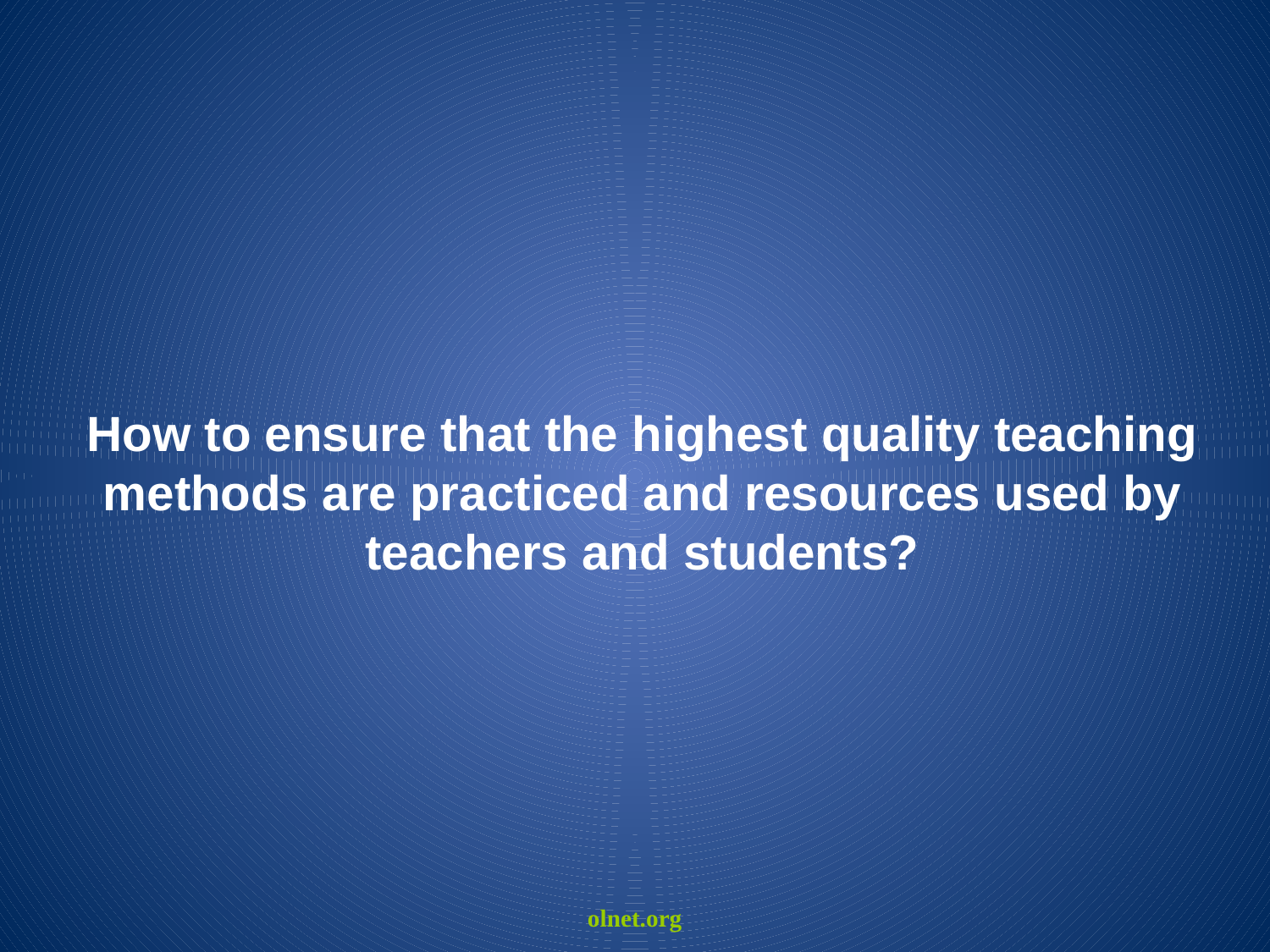

How to ensure that the highest quality teaching methods are practiced and resources used by teachers and students?
olnet.org